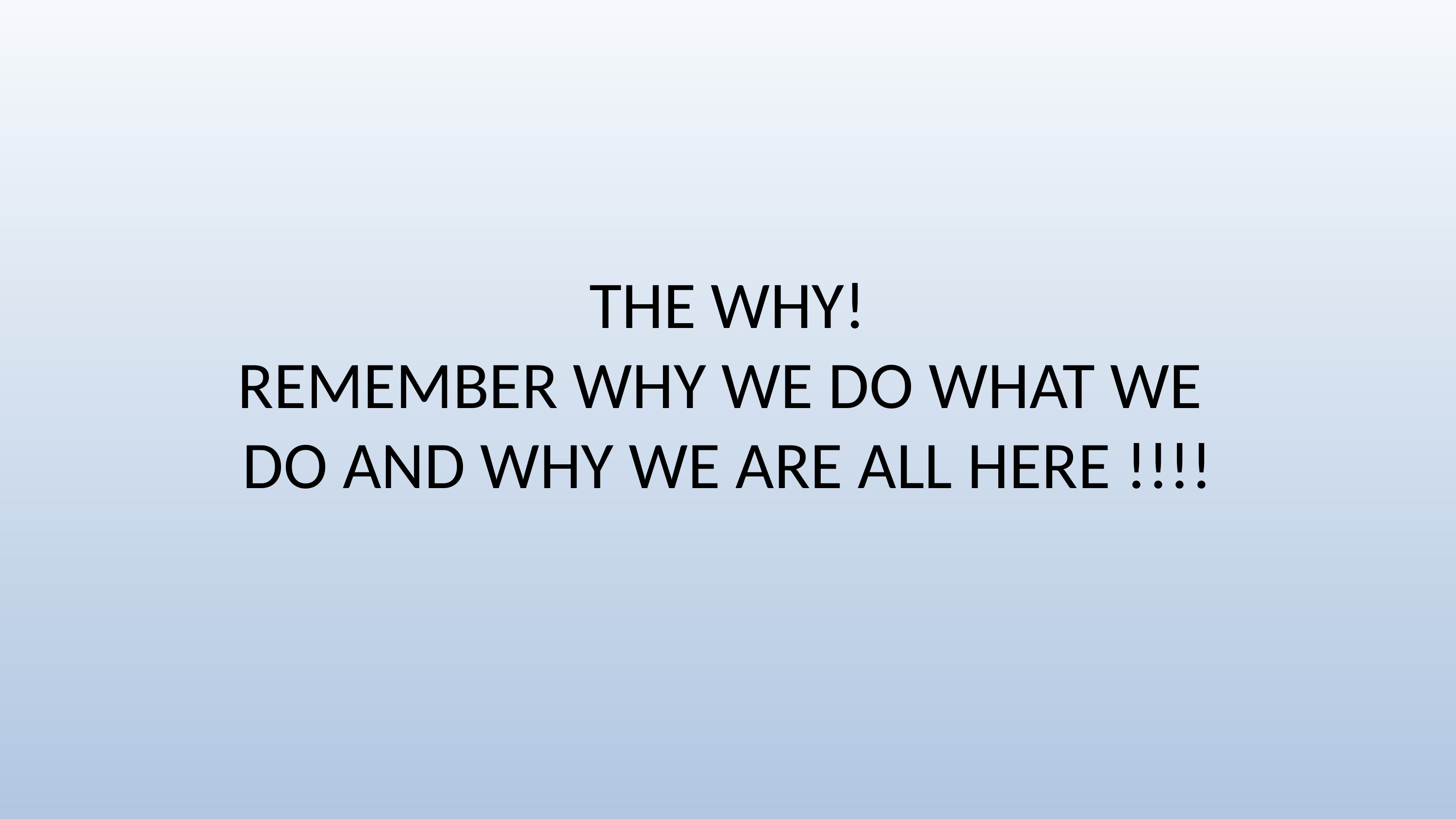

THE WHY!
REMEMBER WHY WE DO WHAT WE
DO AND WHY WE ARE ALL HERE !!!!